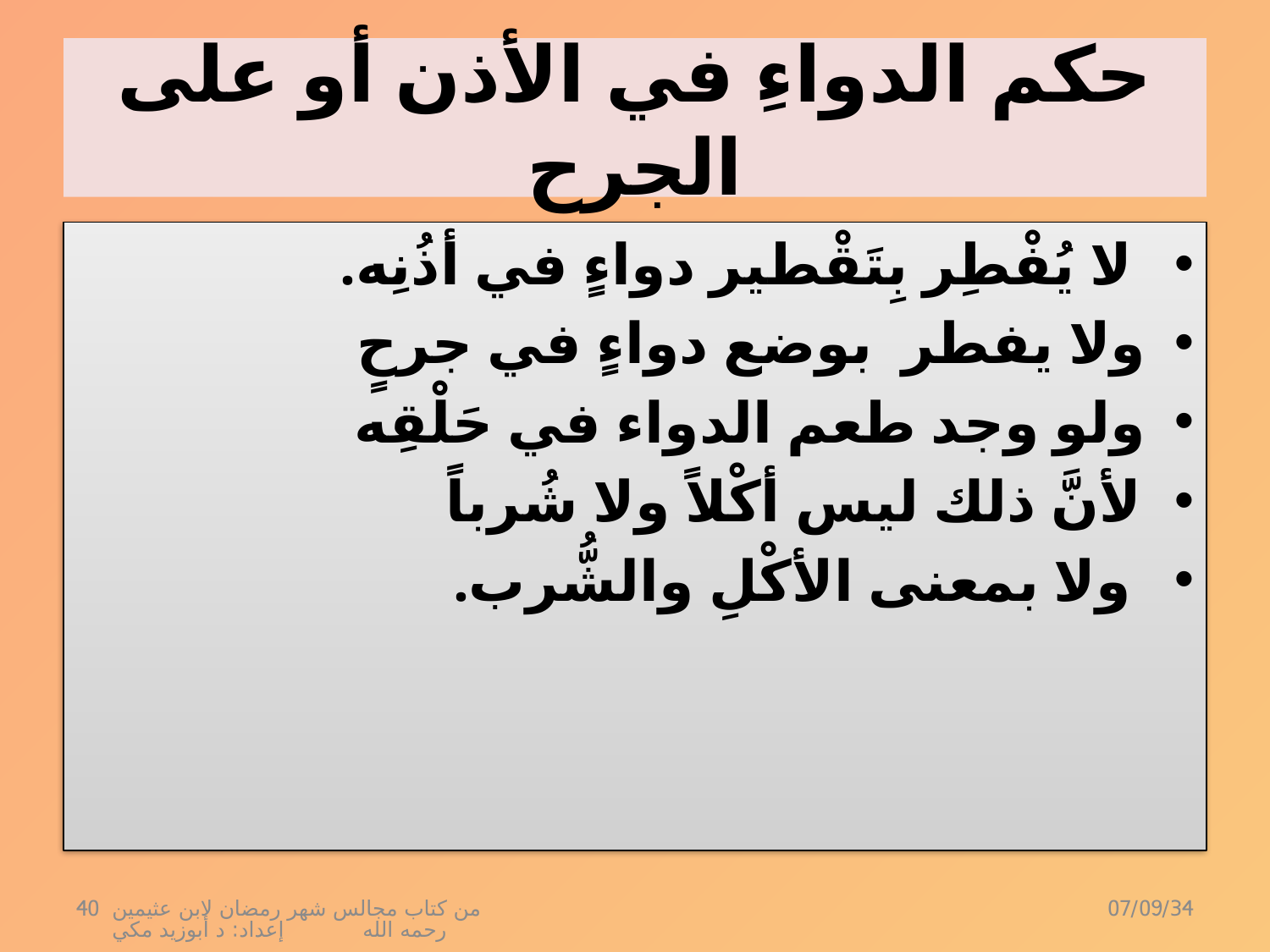

# حكم الدواءِ في الأذن أو على الجرح
 لا يُفْطِر بِتَقْطير دواءٍ في أذُنِه.
ولا يفطر  بوضع دواءٍ في جرحٍ
ولو وجد طعم الدواء في حَلْقِه
لأنَّ ذلك ليس أكْلاً ولا شُرباً
 ولا بمعنى الأكْلِ والشُّرب.
40
من كتاب مجالس شهر رمضان لابن عثيمين رحمه الله            إعداد: د أبوزيد مكي
07/09/34